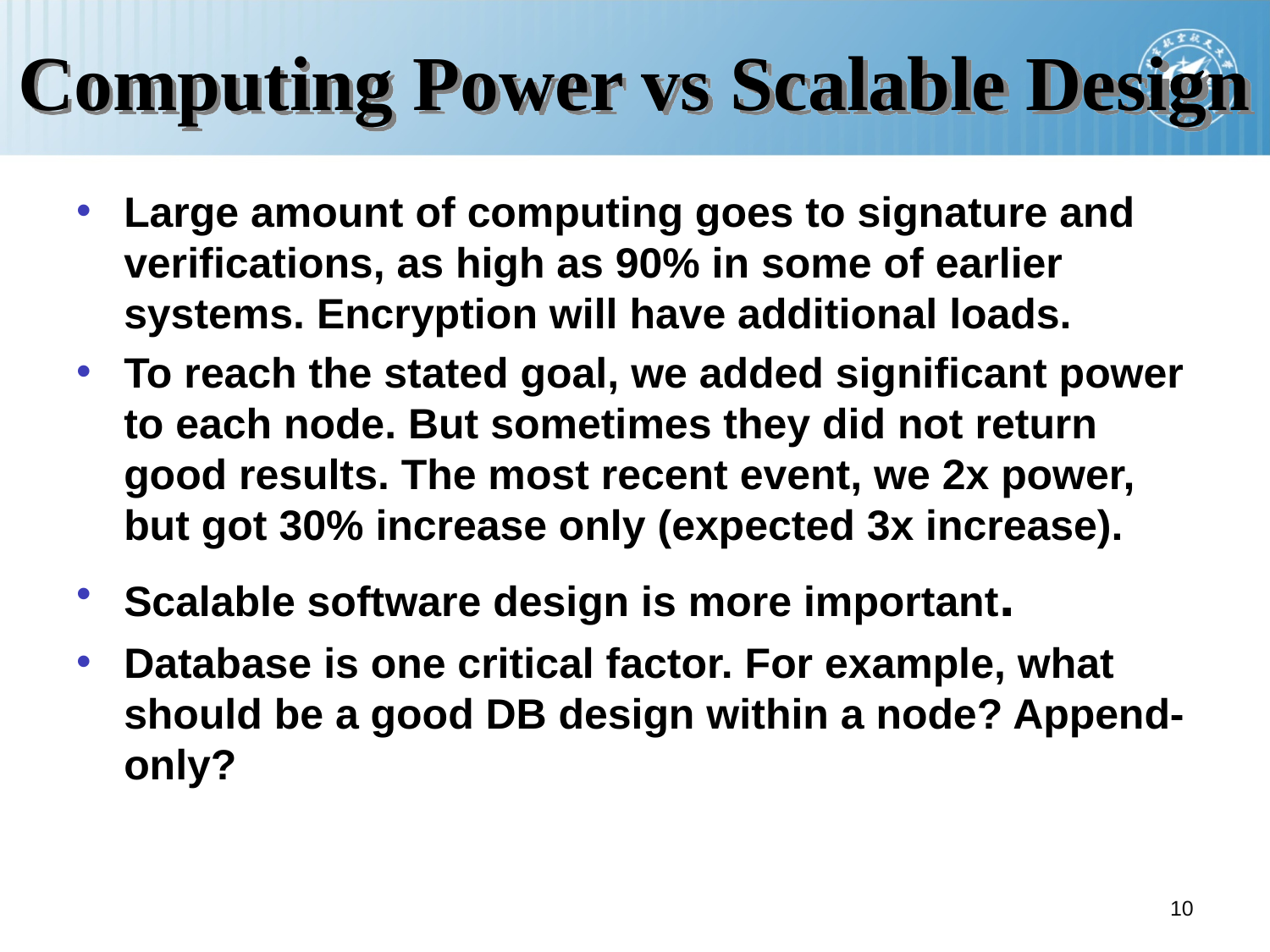

# Computing Power vs Scalable Design
Large amount of computing goes to signature and verifications, as high as 90% in some of earlier systems. Encryption will have additional loads.
To reach the stated goal, we added significant power to each node. But sometimes they did not return good results. The most recent event, we 2x power, but got 30% increase only (expected 3x increase).
Scalable software design is more important.
Database is one critical factor. For example, what should be a good DB design within a node? Append-only?
10